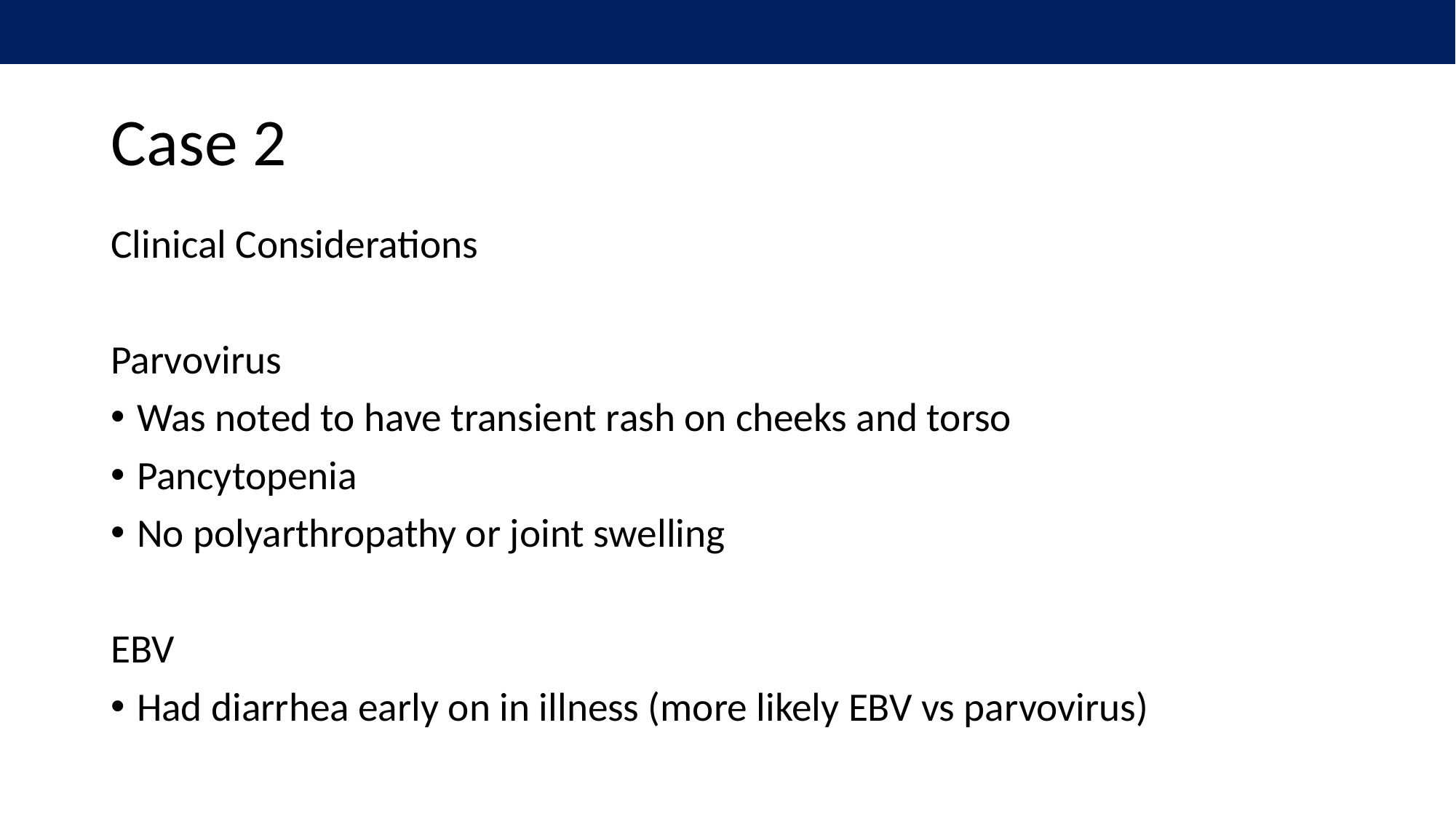

# Case 2
Clinical Considerations

Parvovirus
Was noted to have transient rash on cheeks and torso
Pancytopenia
No polyarthropathy or joint swelling

EBV
Had diarrhea early on in illness (more likely EBV vs parvovirus)